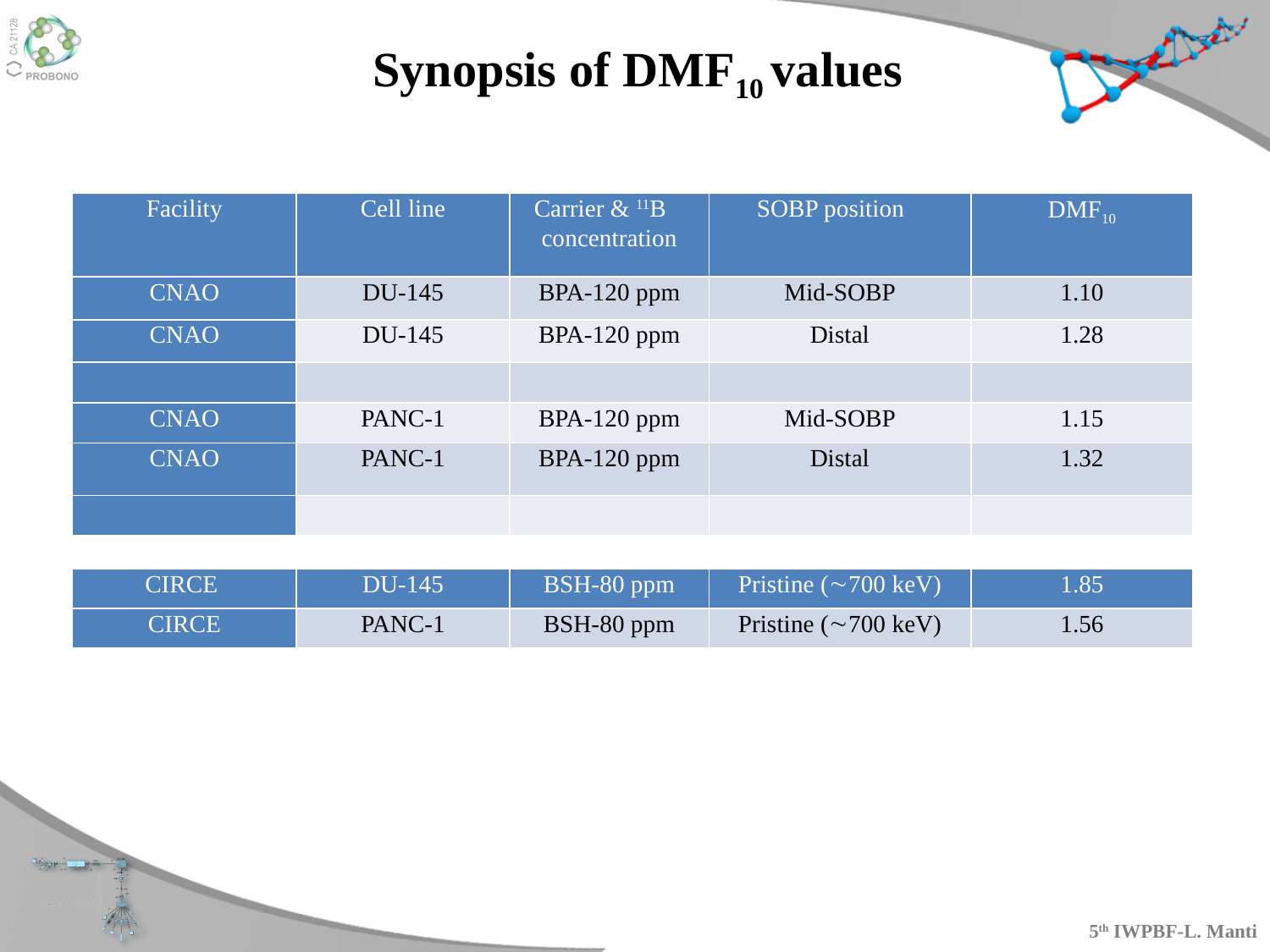

# Synopsis of DMF10 values
| Facility | Cell line | Carrier & 11B concentration | SOBP position | DMF10 |
| --- | --- | --- | --- | --- |
| CNAO | DU-145 | BPA-120 ppm | Mid-SOBP | 1.10 |
| CNAO | DU-145 | BPA-120 ppm | Distal | 1.28 |
|  |  |  |  |  |
| CNAO | PANC-1 | BPA-120 ppm | Mid-SOBP | 1.15 |
| CNAO | PANC-1 | BPA-120 ppm | Distal | 1.32 |
|  |  |  |  |  |
| CIRCE | DU-145 | BSH-80 ppm | Pristine (∼700 keV) | 1.85 |
| --- | --- | --- | --- | --- |
| CIRCE | PANC-1 | BSH-80 ppm | Pristine (∼700 keV) | 1.56 |